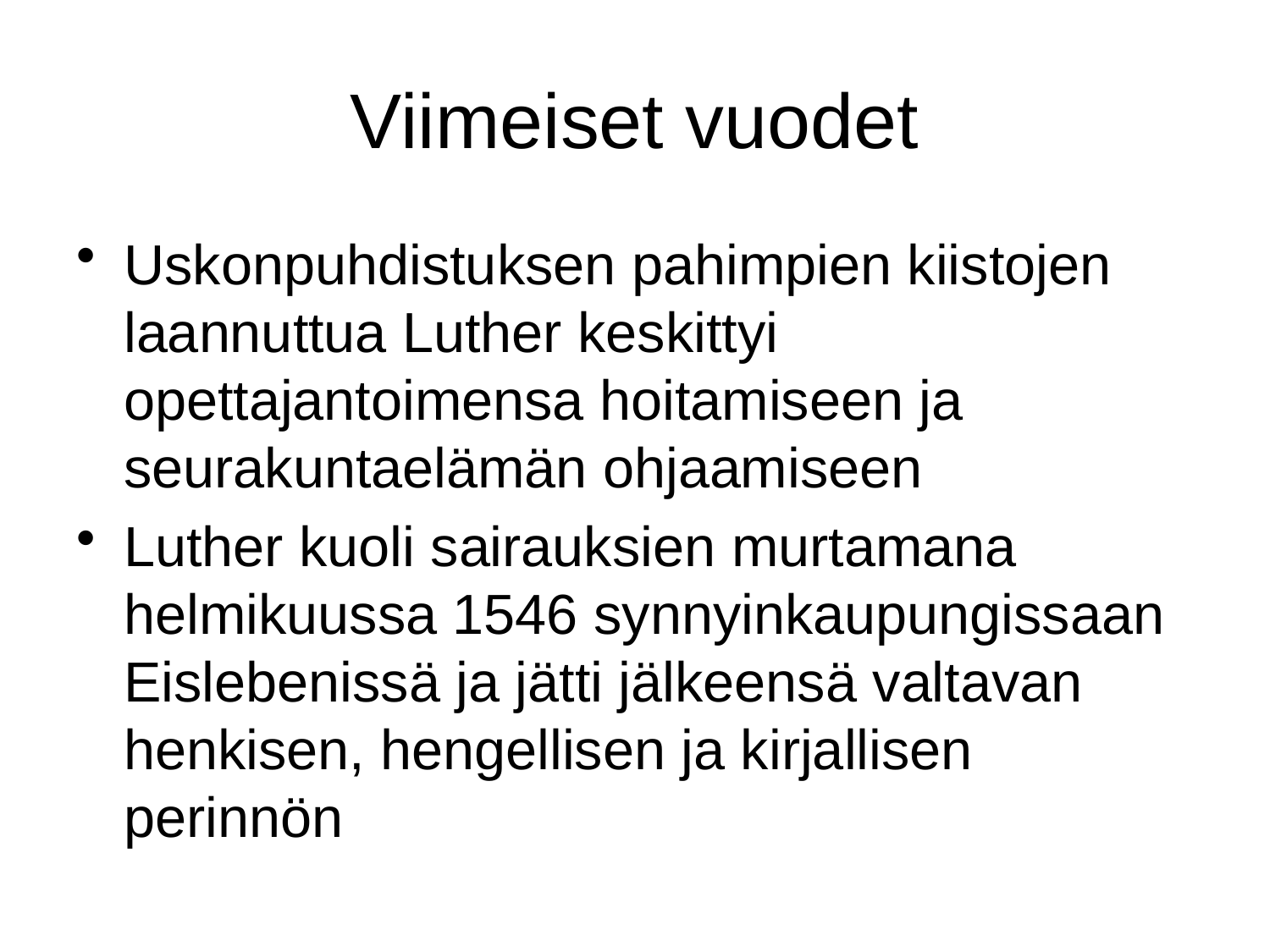

# Viimeiset vuodet
Uskonpuhdistuksen pahimpien kiistojen laannuttua Luther keskittyi opettajantoimensa hoitamiseen ja seurakuntaelämän ohjaamiseen
Luther kuoli sairauksien murtamana helmikuussa 1546 synnyinkaupungissaan Eislebenissä ja jätti jälkeensä valtavan henkisen, hengellisen ja kirjallisen perinnön